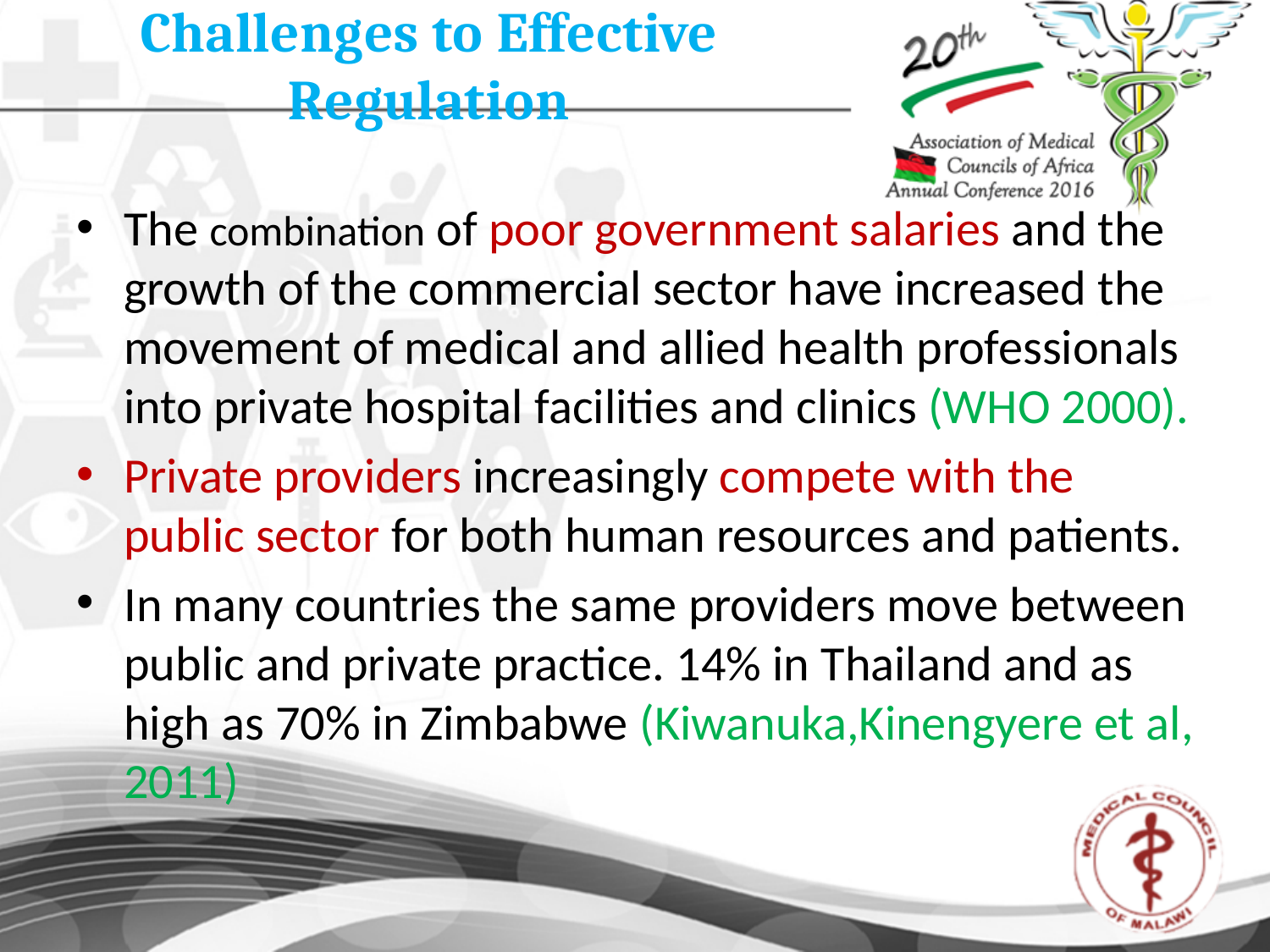

# Challenges to Effective Regulation
The combination of poor government salaries and the growth of the commercial sector have increased the movement of medical and allied health professionals into private hospital facilities and clinics (WHO 2000).
Private providers increasingly compete with the public sector for both human resources and patients.
In many countries the same providers move between public and private practice. 14% in Thailand and as high as 70% in Zimbabwe (Kiwanuka,Kinengyere et al, 2011)